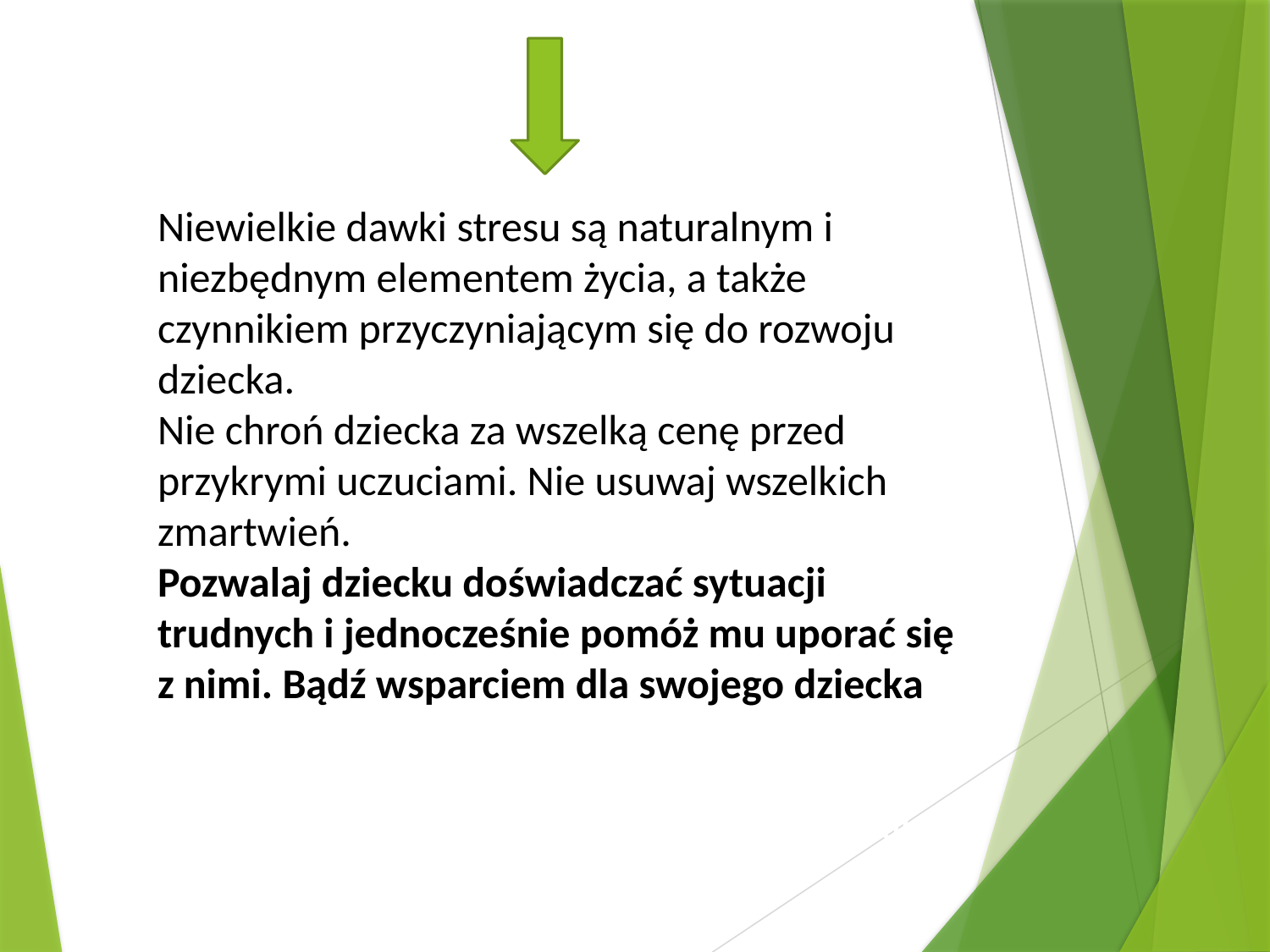

Niewielkie dawki stresu są naturalnym i niezbędnym elementem życia, a także czynnikiem

Niewielkie dawki stresu są naturalnym i niezbędnym elementem życia, a także czynnikiem przyczyniającym się do rozwoju dziecka.
Nie chroń dziecka za wszelką cenę przed przykrymi uczuciami. Nie usuwaj wszelkich zmartwień.
Pozwalaj dziecku doświadczać sytuacji trudnych i jednocześnie pomóż mu uporać się
z nimi. Bądź wsparciem dla swojego dziecka wszelkich zmartwień. Pozwalaj dziecku doświadczać sytuacji trudnych i jednocześnie pomóż mu uporać się z nimi. Bądź wsparciem dla swojego dziecka